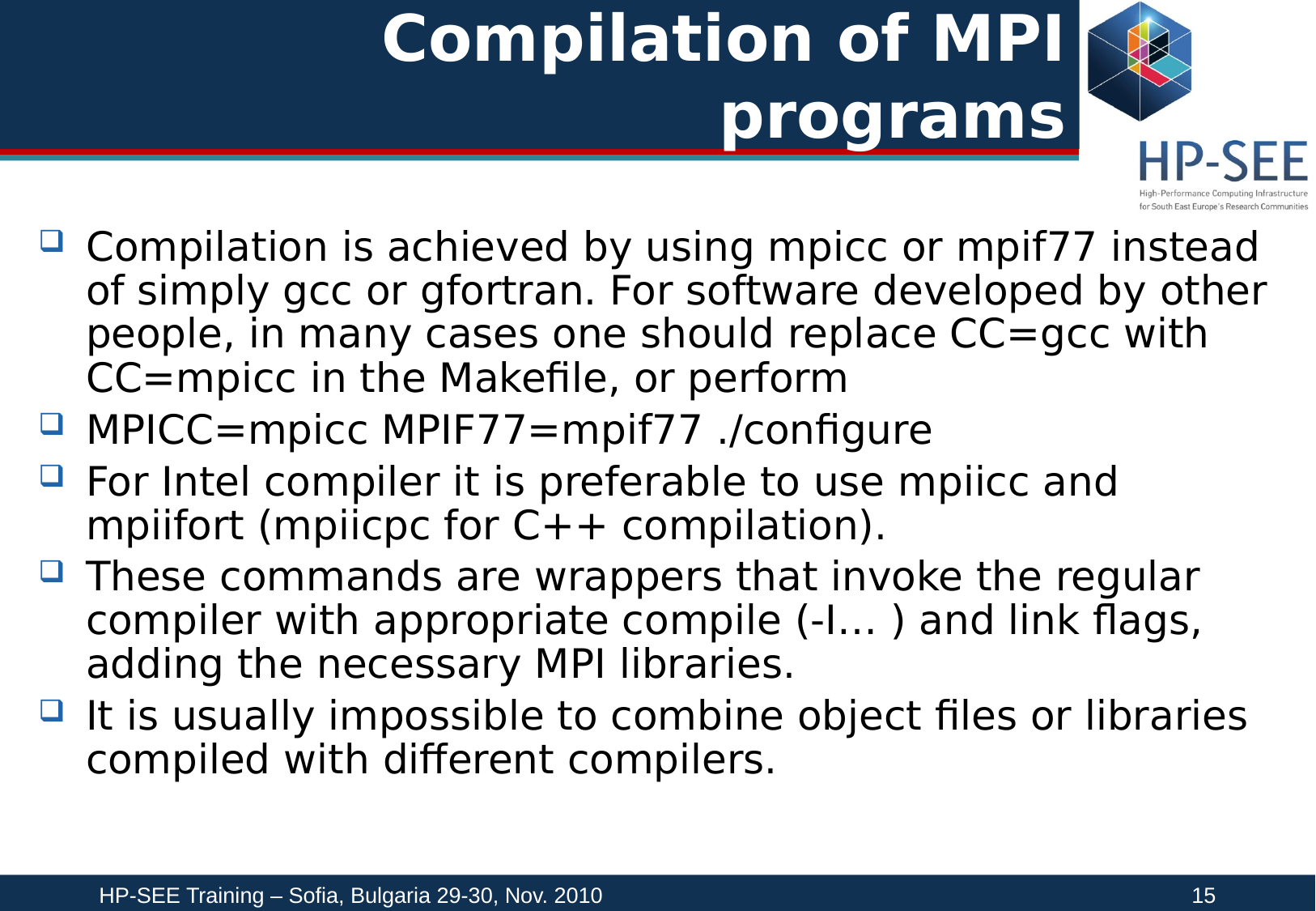

# Compilation of MPI programs
Compilation is achieved by using mpicc or mpif77 instead of simply gcc or gfortran. For software developed by other people, in many cases one should replace CC=gcc with CC=mpicc in the Makefile, or perform
MPICC=mpicc MPIF77=mpif77 ./configure
For Intel compiler it is preferable to use mpiicc and mpiifort (mpiicpc for C++ compilation).
These commands are wrappers that invoke the regular compiler with appropriate compile (-I… ) and link flags, adding the necessary MPI libraries.
It is usually impossible to combine object files or libraries compiled with different compilers.

HP-SEE Training – Sofia, Bulgaria 29-30, Nov. 2010					15